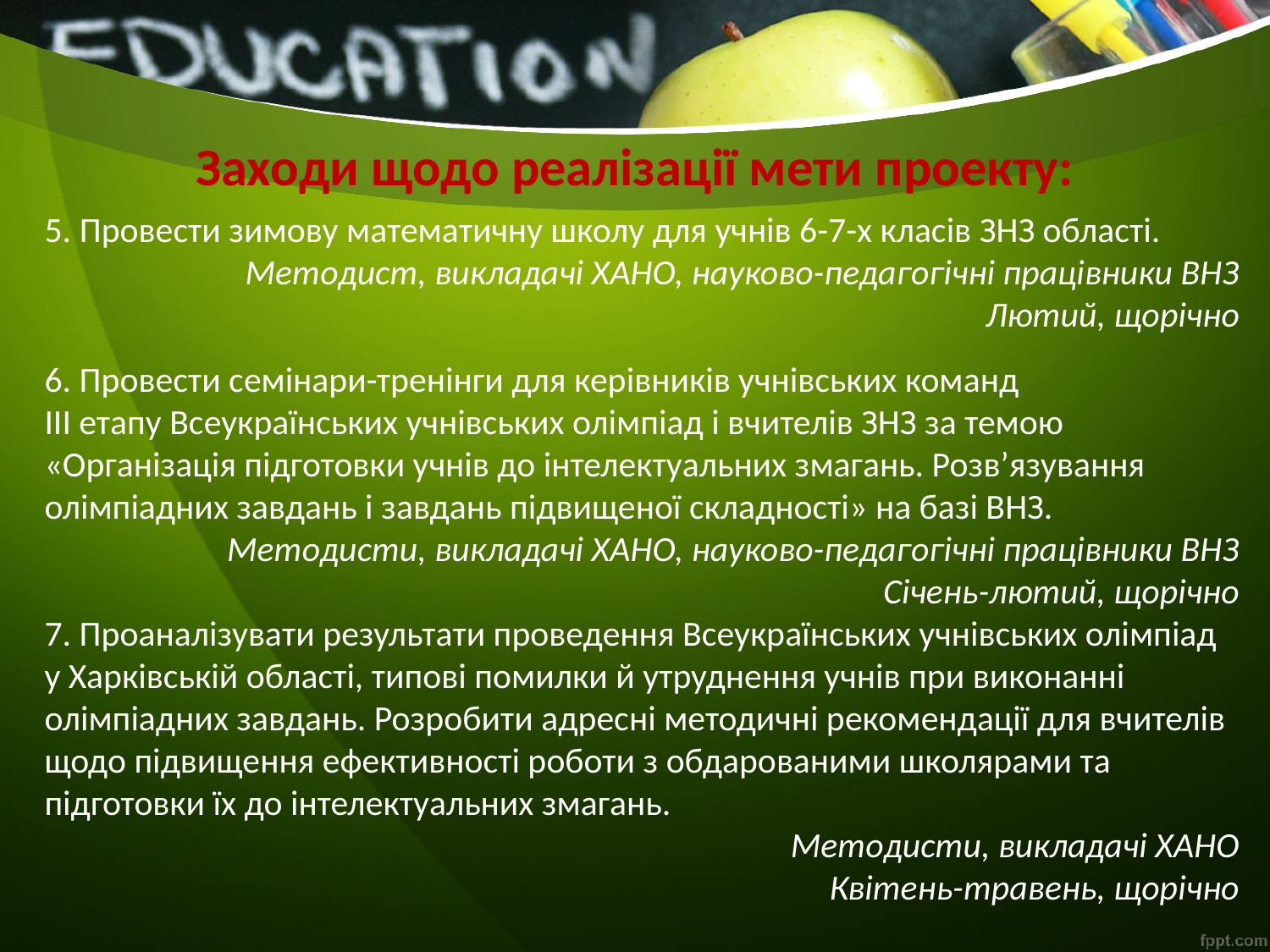

# Заходи щодо реалізації мети проекту:
5. Провести зимову математичну школу для учнів 6-7-х класів ЗНЗ області.
Методист, викладачі ХАНО, науково-педагогічні працівники ВНЗ
Лютий, щорічно

6. Провести семінари-тренінги для керівників учнівських команд
ІІІ етапу Всеукраїнських учнівських олімпіад і вчителів ЗНЗ за темою «Організація підготовки учнів до інтелектуальних змагань. Розв’язування олімпіадних завдань і завдань підвищеної складності» на базі ВНЗ.
Методисти, викладачі ХАНО, науково-педагогічні працівники ВНЗ
Січень-лютий, щорічно
7. Проаналізувати результати проведення Всеукраїнських учнівських олімпіад
у Харківській області, типові помилки й утруднення учнів при виконанні олімпіадних завдань. Розробити адресні методичні рекомендації для вчителів щодо підвищення ефективності роботи з обдарованими школярами та підготовки їх до інтелектуальних змагань.
Методисти, викладачі ХАНО
Квітень-травень, щорічно